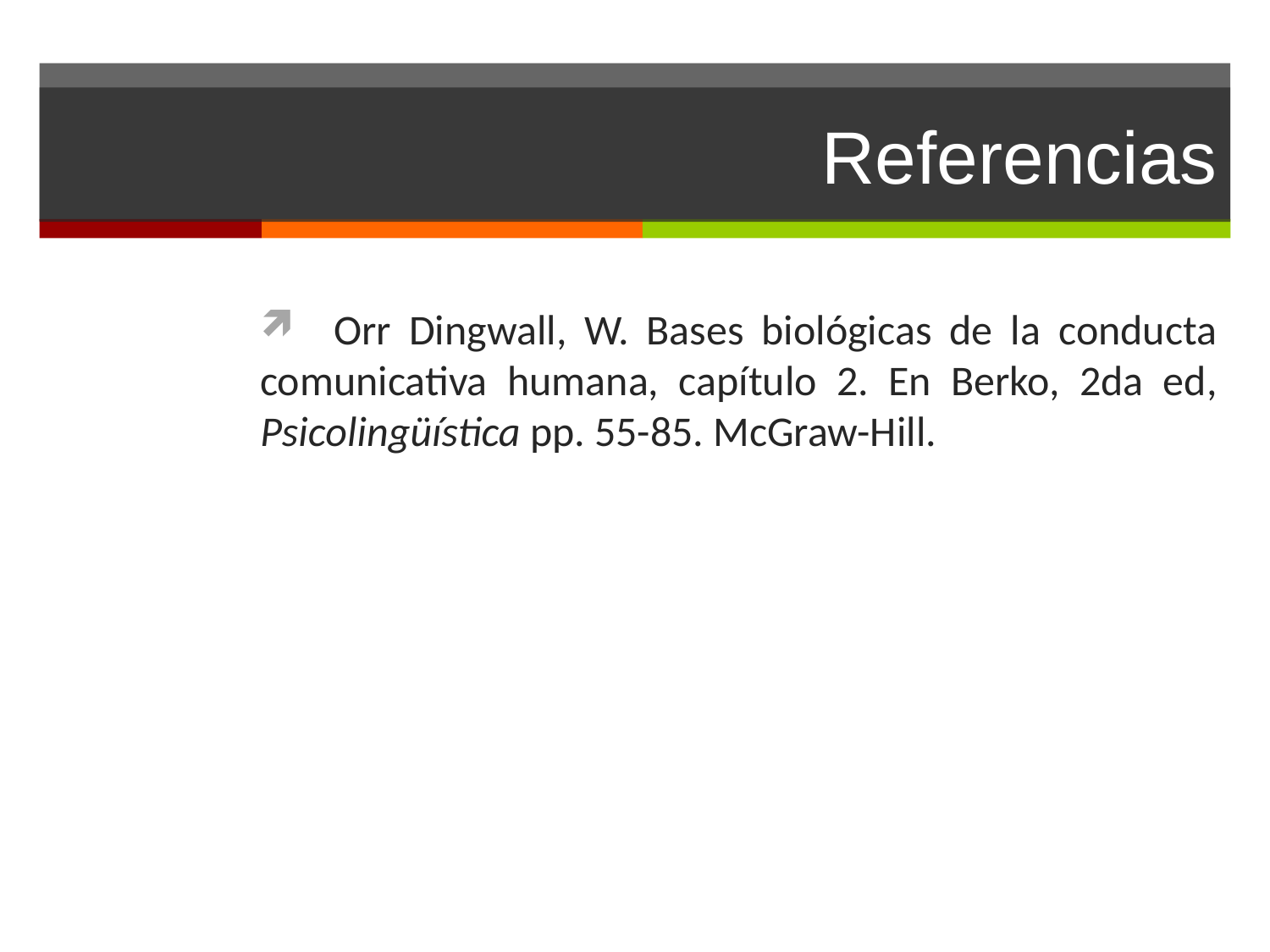

# Referencias
  Orr Dingwall, W. Bases biológicas de la conducta comunicativa humana, capítulo 2. En Berko, 2da ed, Psicolingüística pp. 55-85. McGraw-Hill.